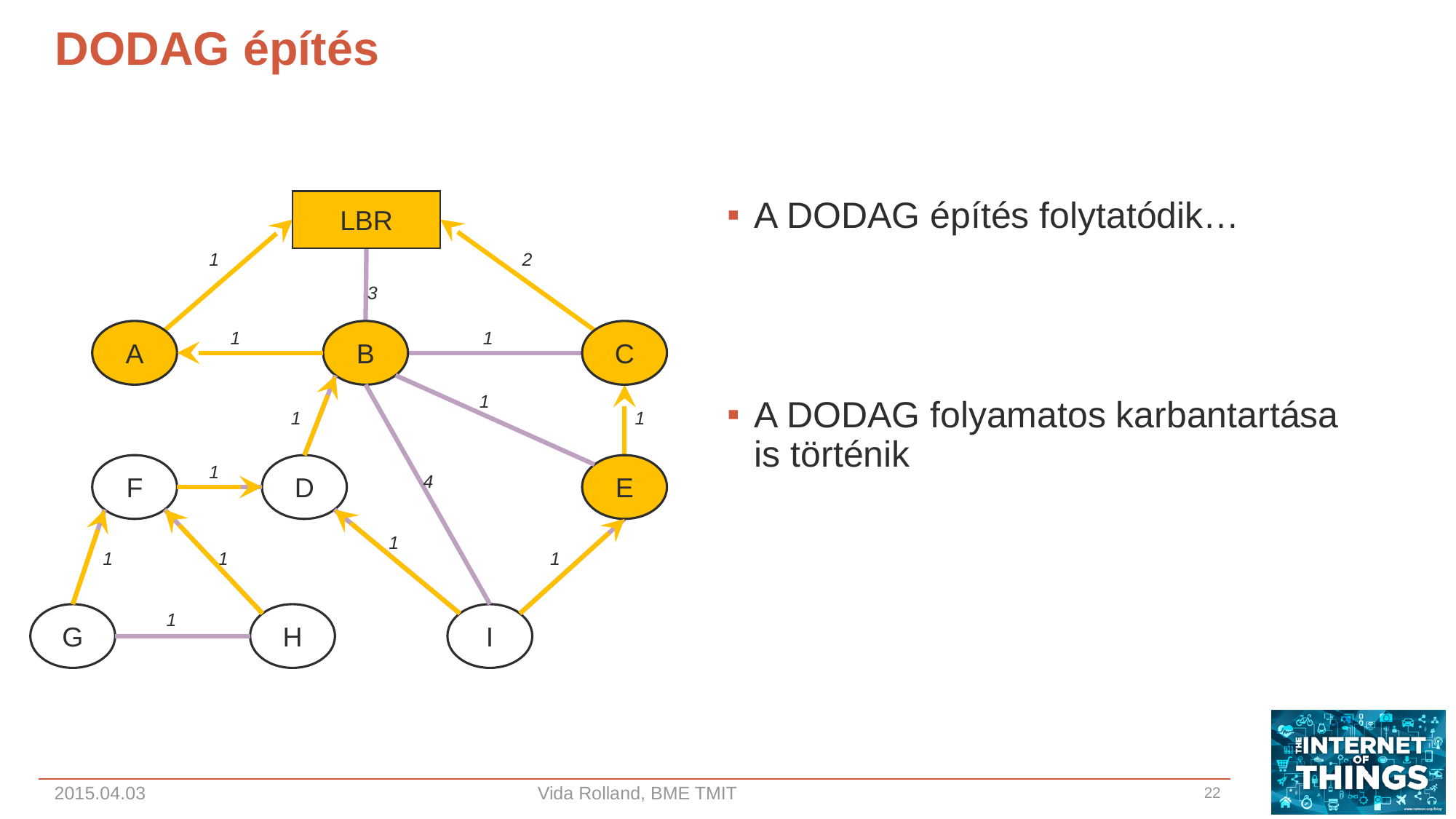

# DODAG építés
LBR
A DODAG építés folytatódik…

A DODAG folyamatos karbantartása is történik

1
2
3
A
1
B
1
C
1
1
1
F
1
D
E
4
1
1
1
1
1
G
H
I
2015.04.03
Vida Rolland, BME TMIT
22